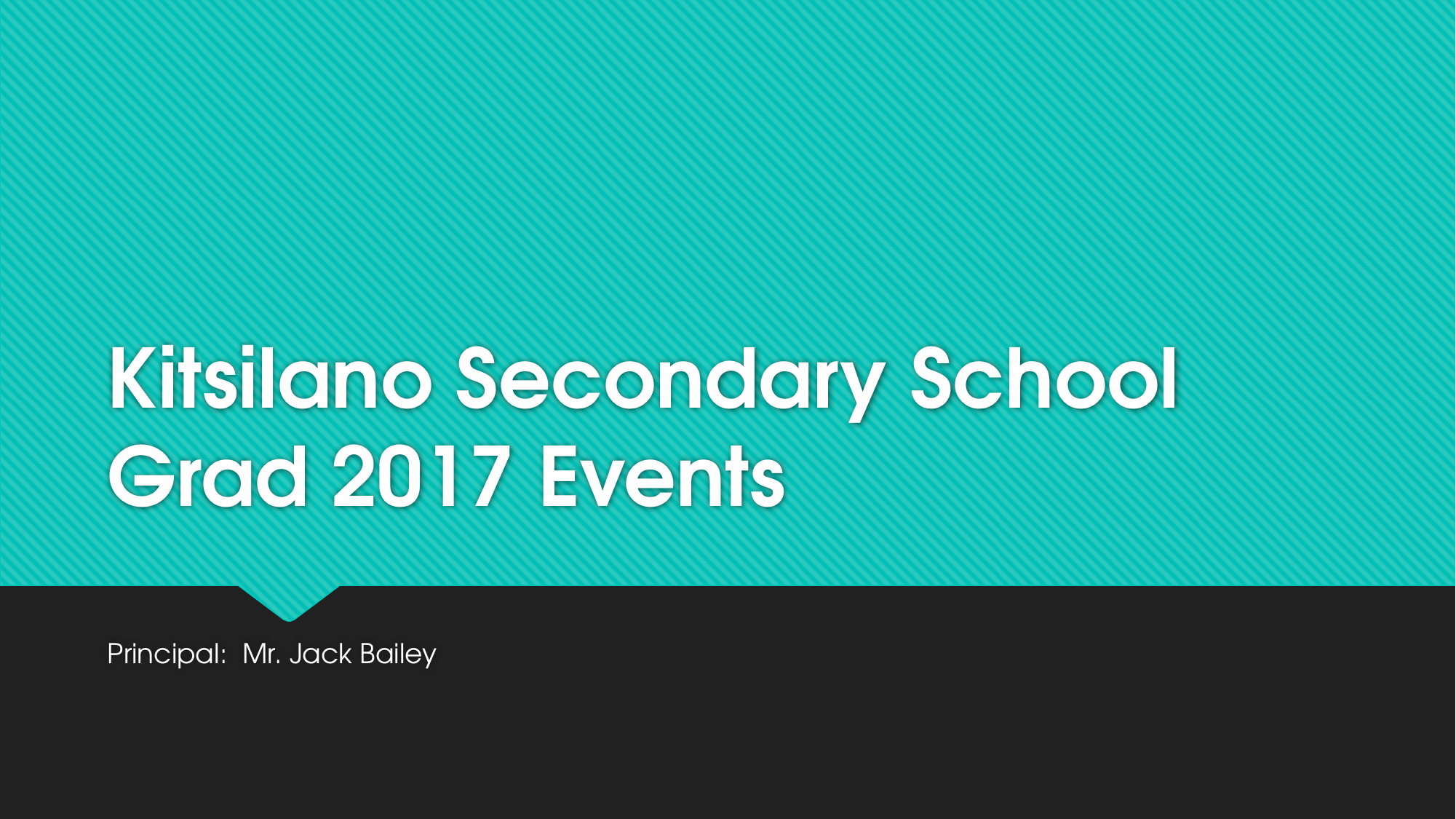

# Kitsilano Secondary School Grad 2017 Events
Principal:  Mr. Jack Bailey